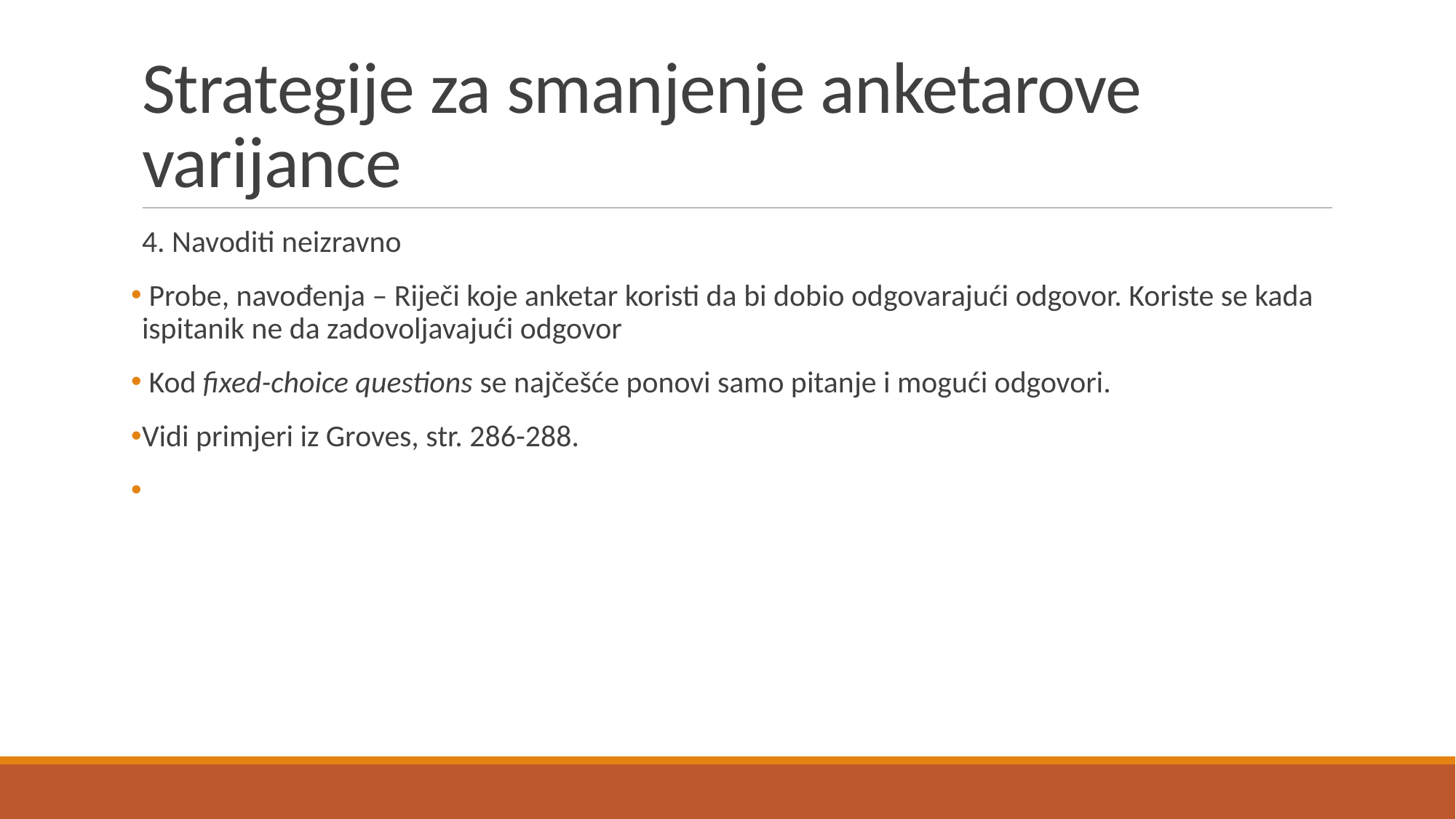

# Strategije za smanjenje anketarove varijance
4. Navoditi neizravno
 Probe, navođenja – Riječi koje anketar koristi da bi dobio odgovarajući odgovor. Koriste se kada ispitanik ne da zadovoljavajući odgovor
 Kod fixed-choice questions se najčešće ponovi samo pitanje i mogući odgovori.
Vidi primjeri iz Groves, str. 286-288.